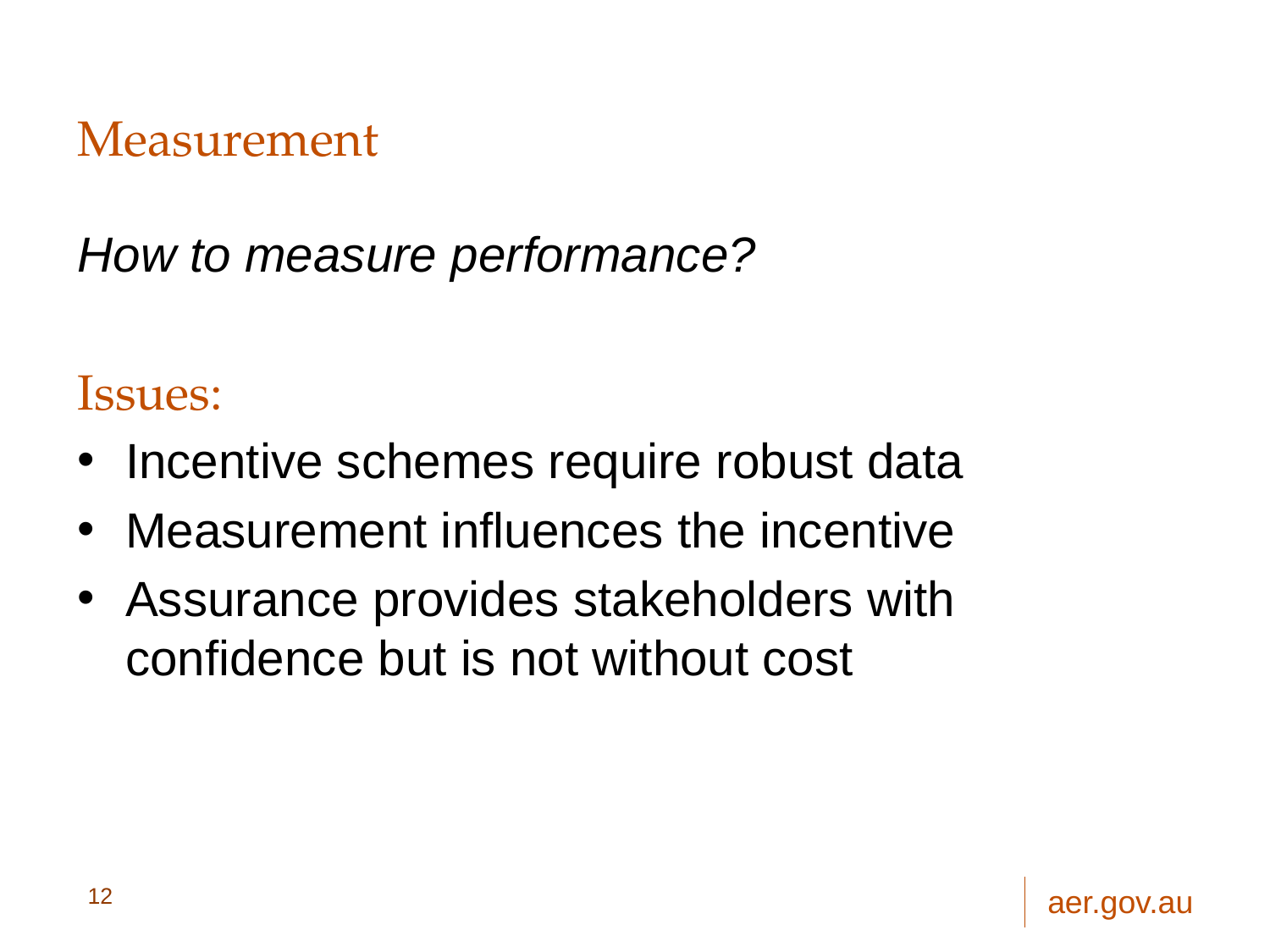

# Measurement
How to measure performance?

Issues:
Incentive schemes require robust data
Measurement influences the incentive
Assurance provides stakeholders with confidence but is not without cost